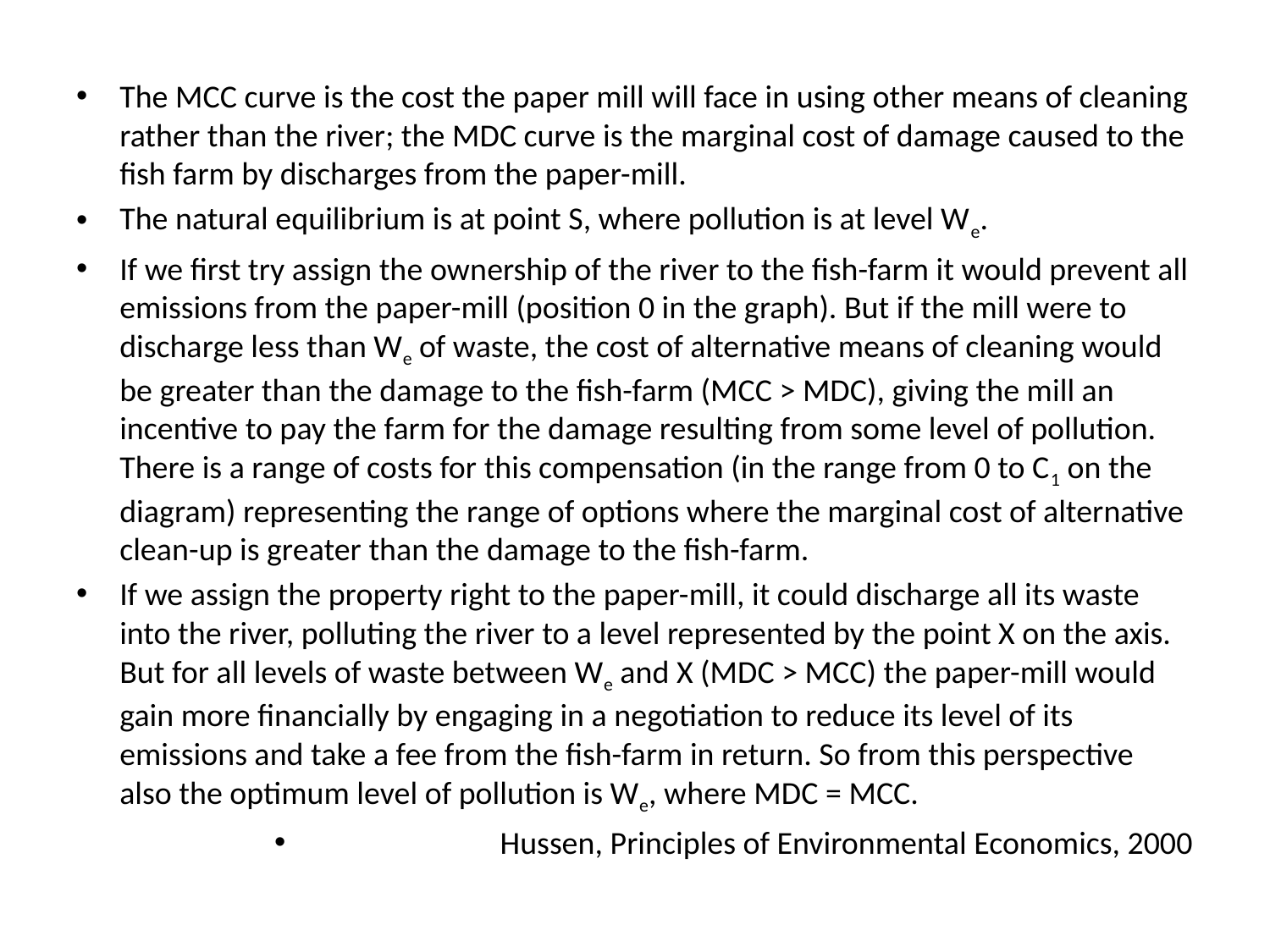

The MCC curve is the cost the paper mill will face in using other means of cleaning rather than the river; the MDC curve is the marginal cost of damage caused to the fish farm by discharges from the paper-mill.
The natural equilibrium is at point S, where pollution is at level We.
If we first try assign the ownership of the river to the fish-farm it would prevent all emissions from the paper-mill (position 0 in the graph). But if the mill were to discharge less than We of waste, the cost of alternative means of cleaning would be greater than the damage to the fish-farm (MCC > MDC), giving the mill an incentive to pay the farm for the damage resulting from some level of pollution. There is a range of costs for this compensation (in the range from 0 to C1 on the diagram) representing the range of options where the marginal cost of alternative clean-up is greater than the damage to the fish-farm.
If we assign the property right to the paper-mill, it could discharge all its waste into the river, polluting the river to a level represented by the point X on the axis. But for all levels of waste between We and X (MDC > MCC) the paper-mill would gain more financially by engaging in a negotiation to reduce its level of its emissions and take a fee from the fish-farm in return. So from this perspective also the optimum level of pollution is We, where MDC = MCC.
Hussen, Principles of Environmental Economics, 2000